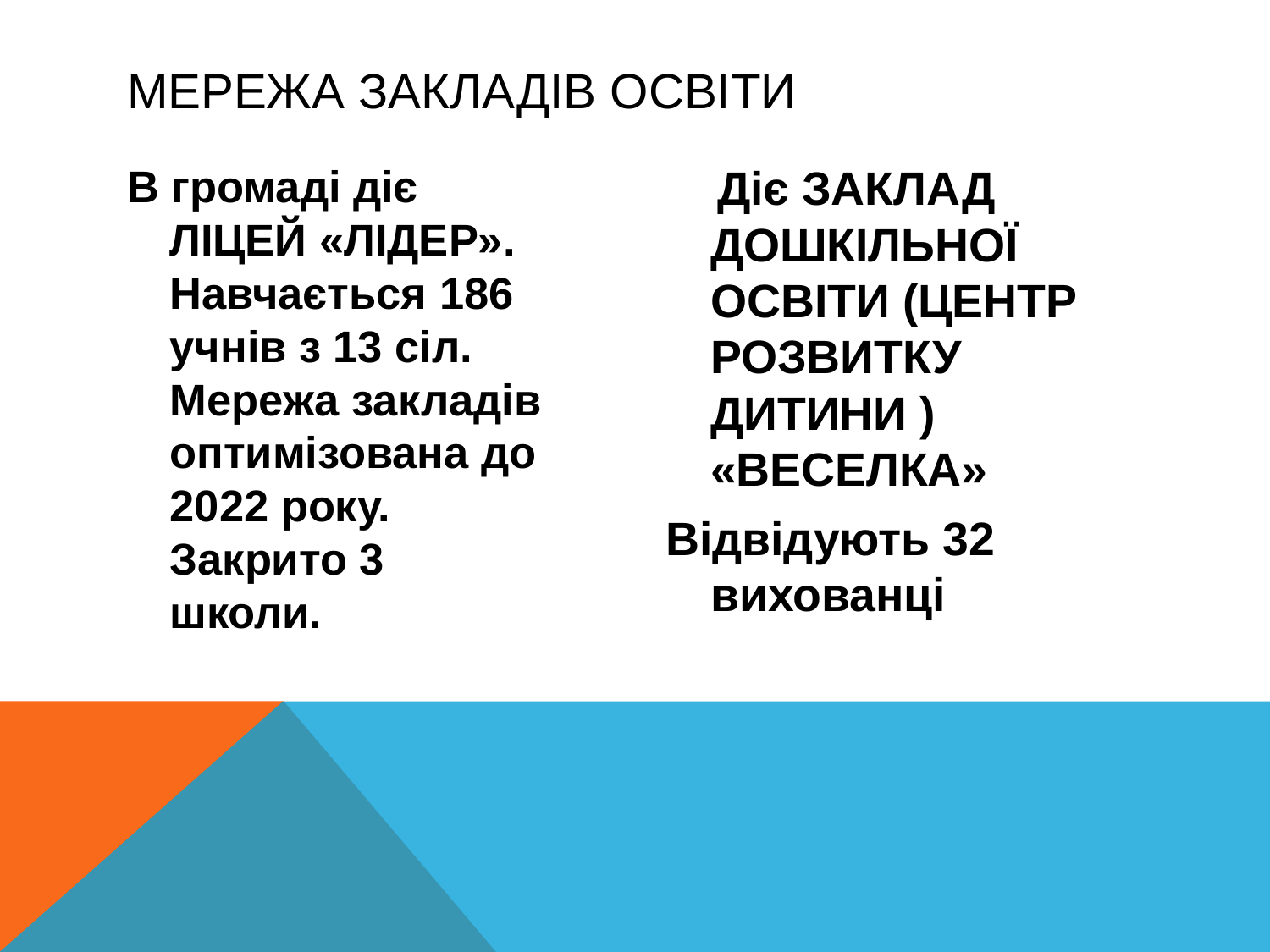

# Мережа закладів освіти
В громаді діє ЛІЦЕЙ «ЛІДЕР». Навчається 186 учнів з 13 сіл. Мережа закладів оптимізована до 2022 року. Закрито 3 школи.
    Діє ЗАКЛАД ДОШКІЛЬНОЇ ОСВІТИ (ЦЕНТР РОЗВИТКУ ДИТИНИ ) «ВЕСЕЛКА»
Відвідують 32 вихованці